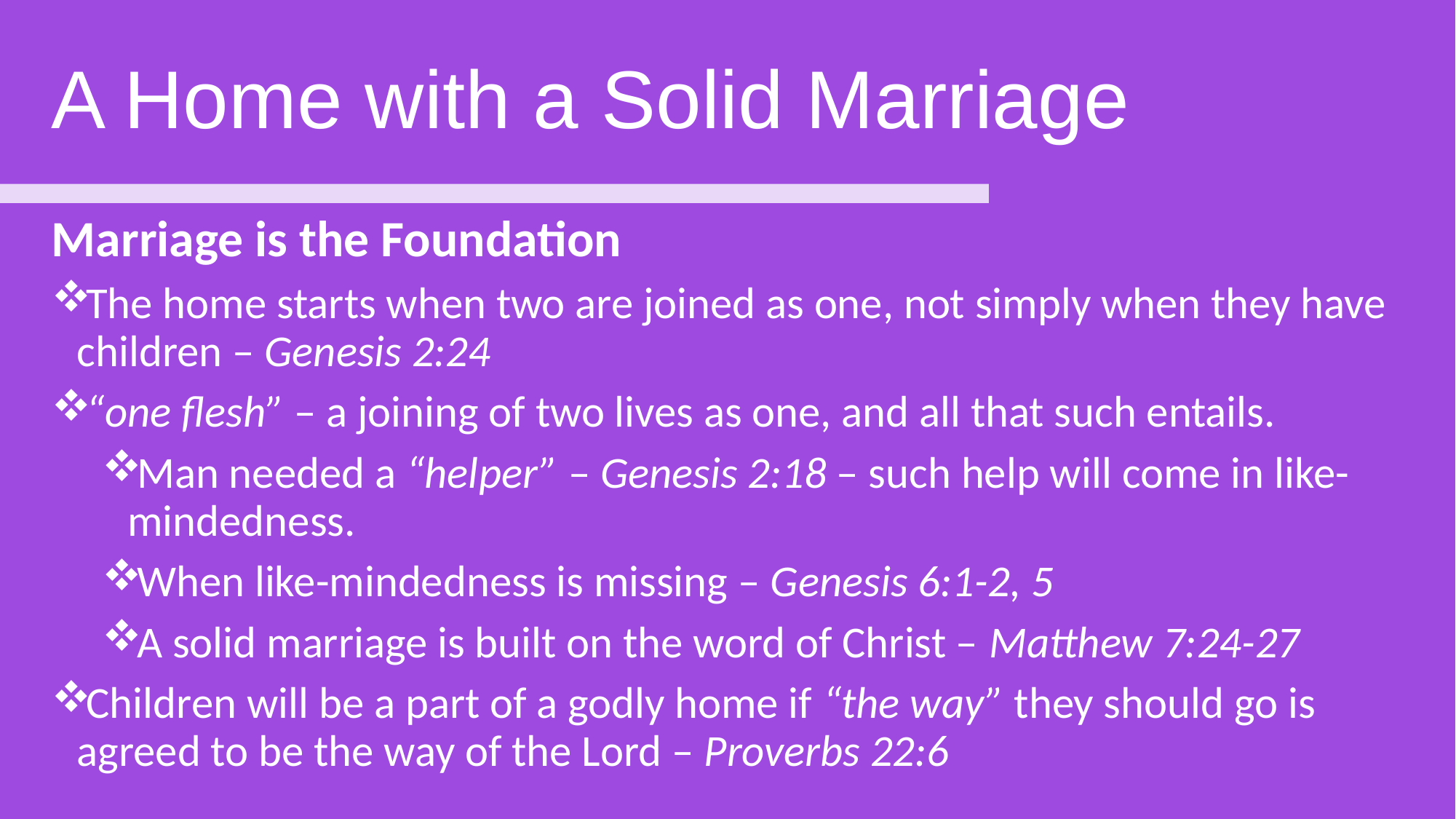

# A Home with a Solid Marriage
Marriage is the Foundation
The home starts when two are joined as one, not simply when they have children – Genesis 2:24
“one flesh” – a joining of two lives as one, and all that such entails.
Man needed a “helper” – Genesis 2:18 – such help will come in like-mindedness.
When like-mindedness is missing – Genesis 6:1-2, 5
A solid marriage is built on the word of Christ – Matthew 7:24-27
Children will be a part of a godly home if “the way” they should go is agreed to be the way of the Lord – Proverbs 22:6